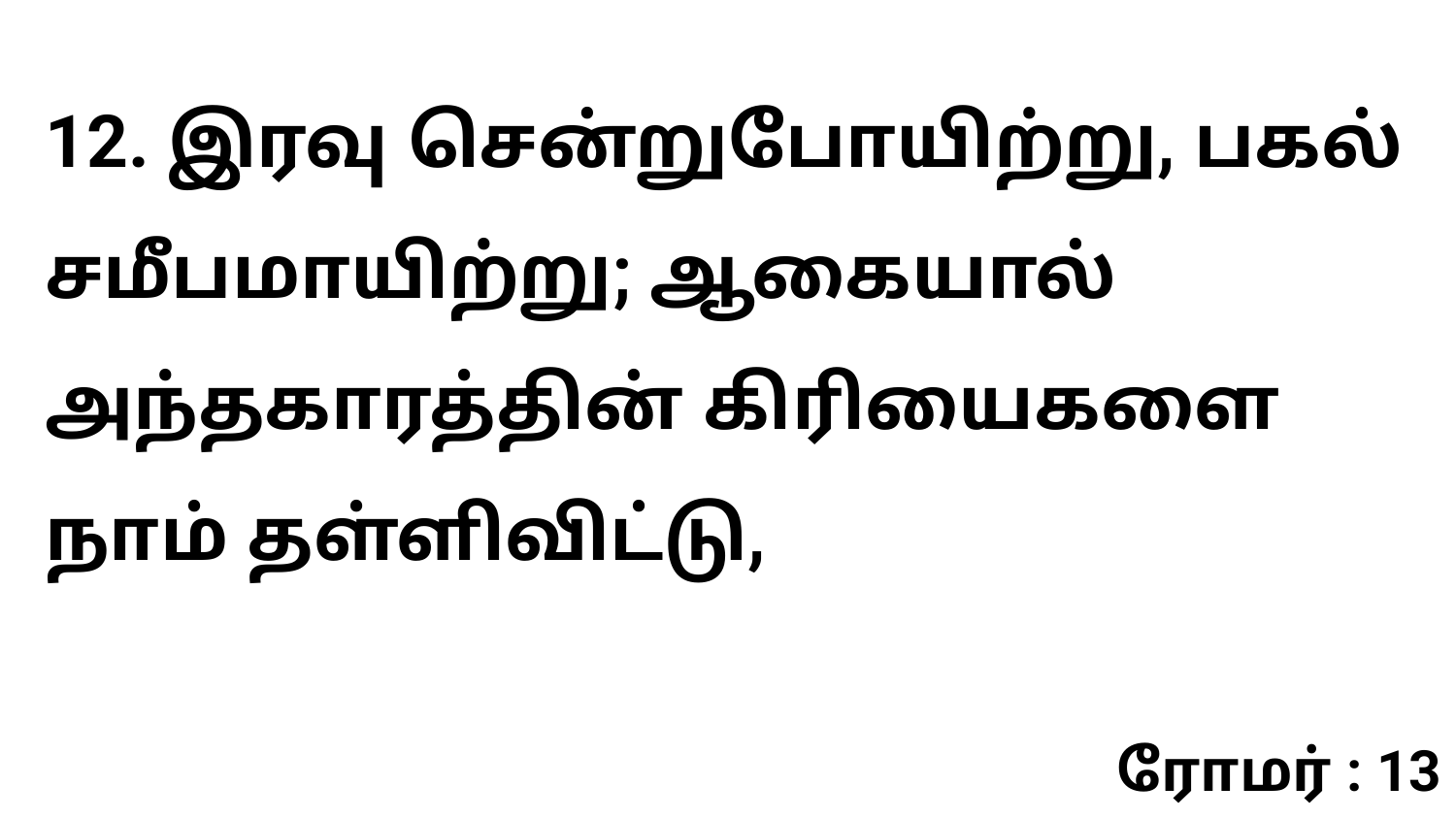

12. இரவு சென்றுபோயிற்று, பகல் சமீபமாயிற்று; ஆகையால் அந்தகாரத்தின் கிரியைகளை நாம் தள்ளிவிட்டு,
ரோமர் : 13